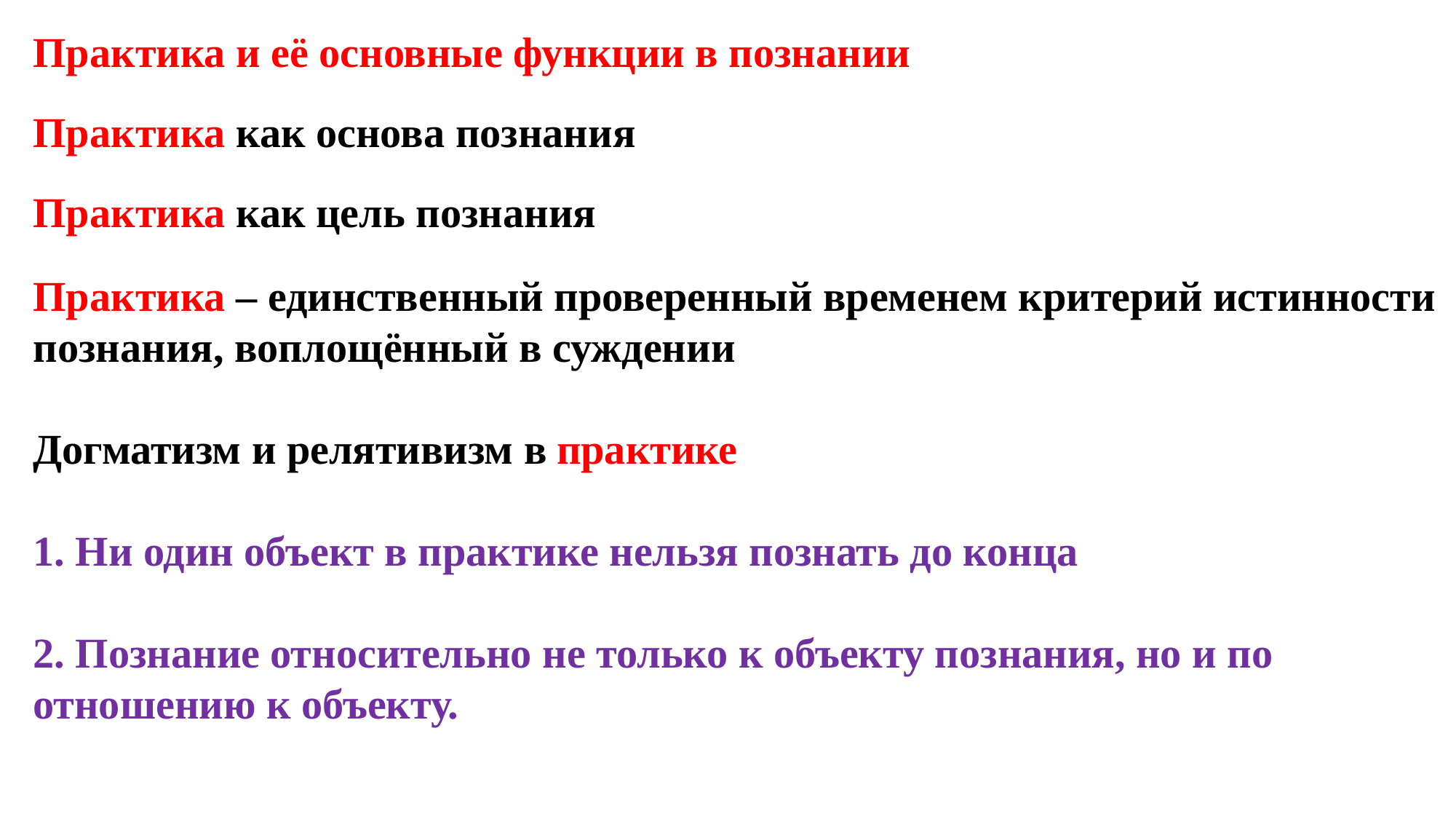

Практика и её основные функции в познании

Практика как основа познания

Практика как цель познания

Практика – единственный проверенный временем критерий истинности познания, воплощённый в суждении

Догматизм и релятивизм в практике

1. Ни один объект в практике нельзя познать до конца

2. Познание относительно не только к объекту познания, но и по отношению к объекту.